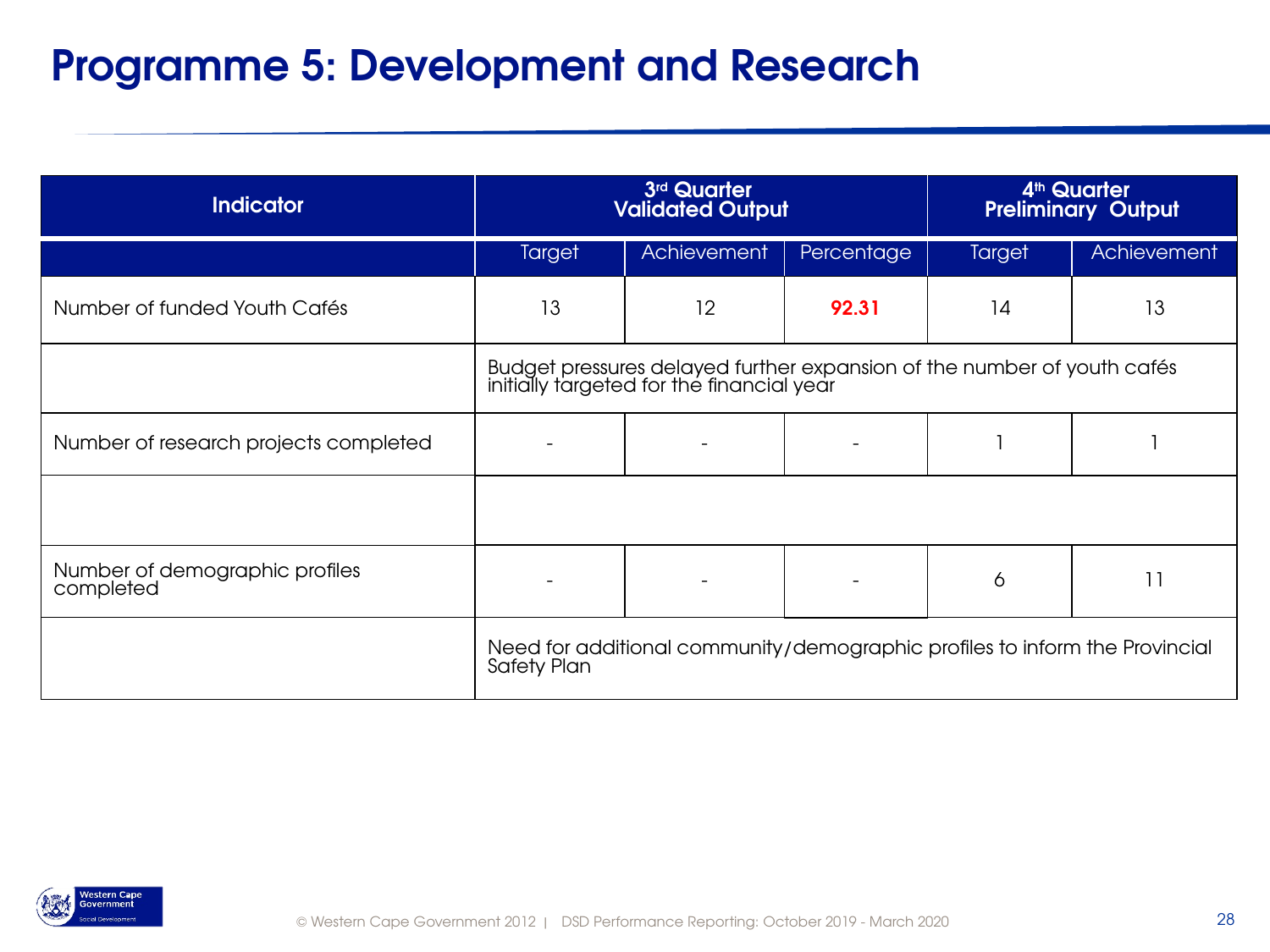

# Programme 5: Development and Research
| Indicator | 3rd Quarter Validated Output |  |  | 4th Quarter Preliminary Output |  |
| --- | --- | --- | --- | --- | --- |
|  | Target | Achievement | Percentage | Target | Achievement |
| Number of funded Youth Cafés | 13 | 12 | 92.31 | 14 | 13 |
|  | Budget pressures delayed further expansion of the number of youth cafés initially targeted for the financial year |  |  |  |  |
| Number of research projects completed | - | - | - | 1 | 1 |
|  |  |  |  |  |  |
| Number of demographic profiles completed | - | - | - | 6 | 11 |
|  | Need for additional community/demographic profiles to inform the Provincial Safety Plan |  |  |  |  |
DSD Performance Reporting: October 2019 - March 2020
28